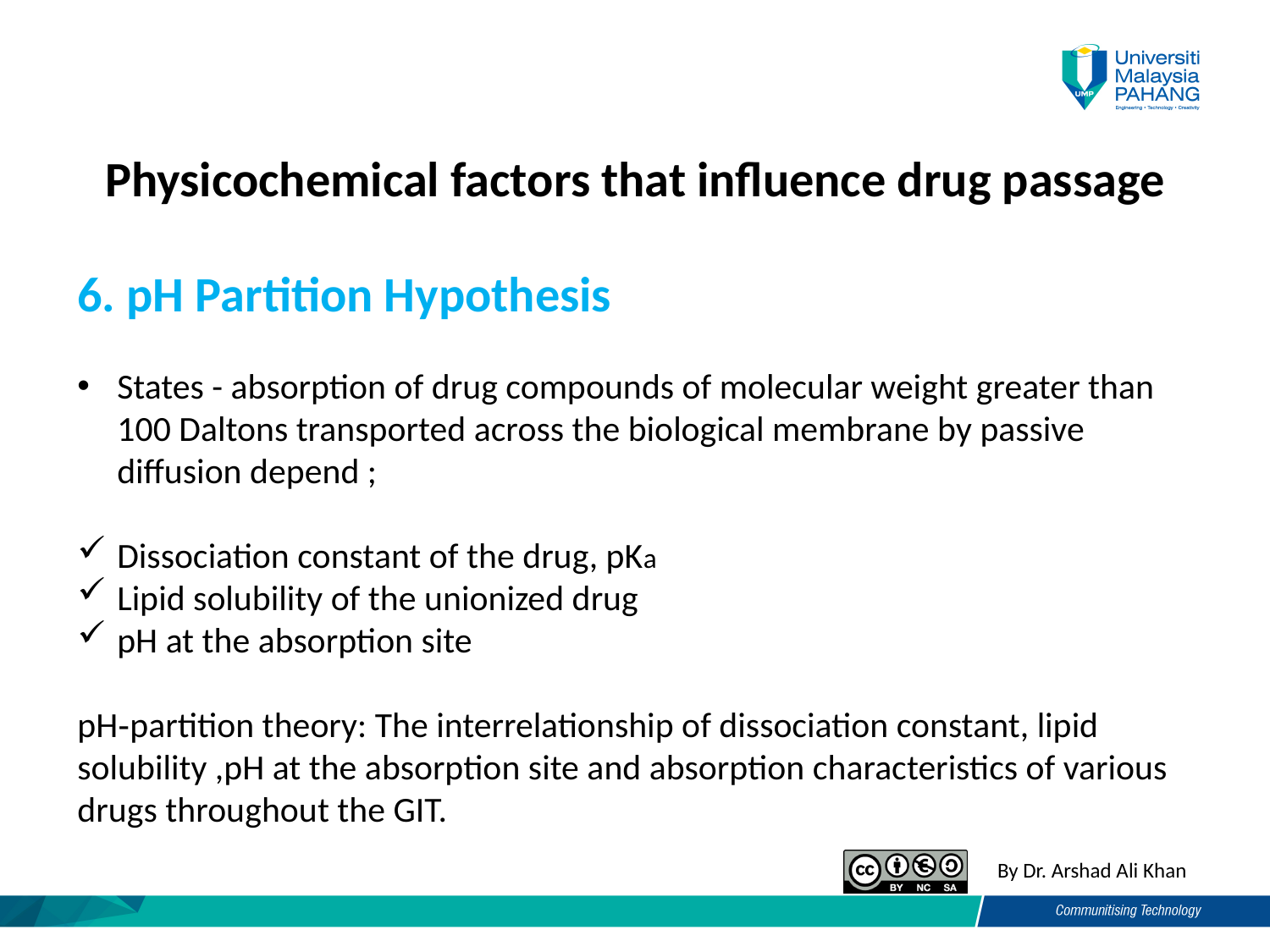

# Physicochemical factors that influence drug passage
6. pH Partition Hypothesis

States - absorption of drug compounds of molecular weight greater than 100 Daltons transported across the biological membrane by passive diffusion depend ;

Dissociation constant of the drug, pKa
Lipid solubility of the unionized drug
pH at the absorption site

pH‐partition theory: The interrelationship of dissociation constant, lipid solubility ,pH at the absorption site and absorption characteristics of various drugs throughout the GIT.